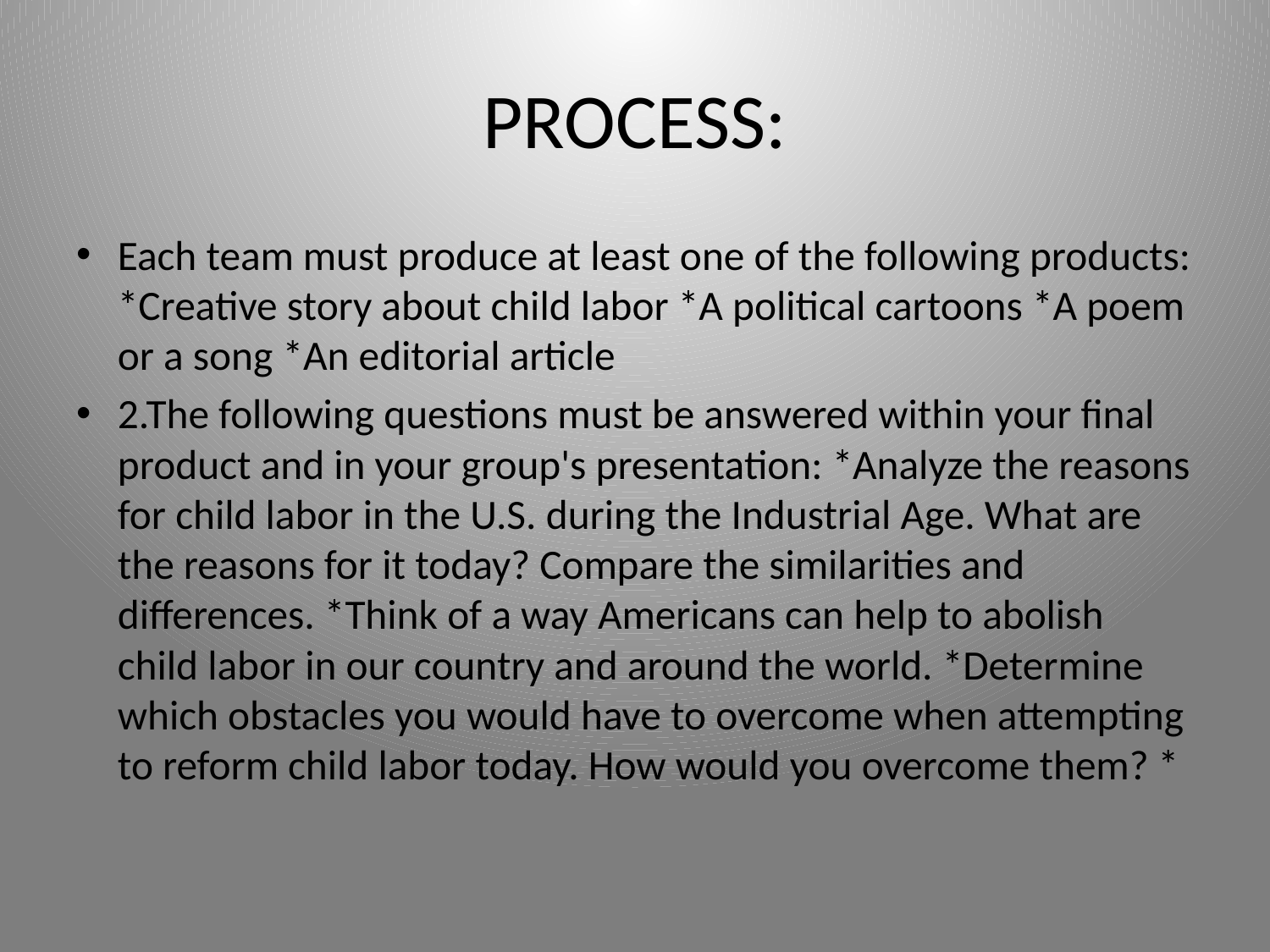

# PROCESS:
Each team must produce at least one of the following products: *Creative story about child labor *A political cartoons *A poem or a song *An editorial article
2.The following questions must be answered within your final product and in your group's presentation: *Analyze the reasons for child labor in the U.S. during the Industrial Age. What are the reasons for it today? Compare the similarities and differences. *Think of a way Americans can help to abolish child labor in our country and around the world. *Determine which obstacles you would have to overcome when attempting to reform child labor today. How would you overcome them? *